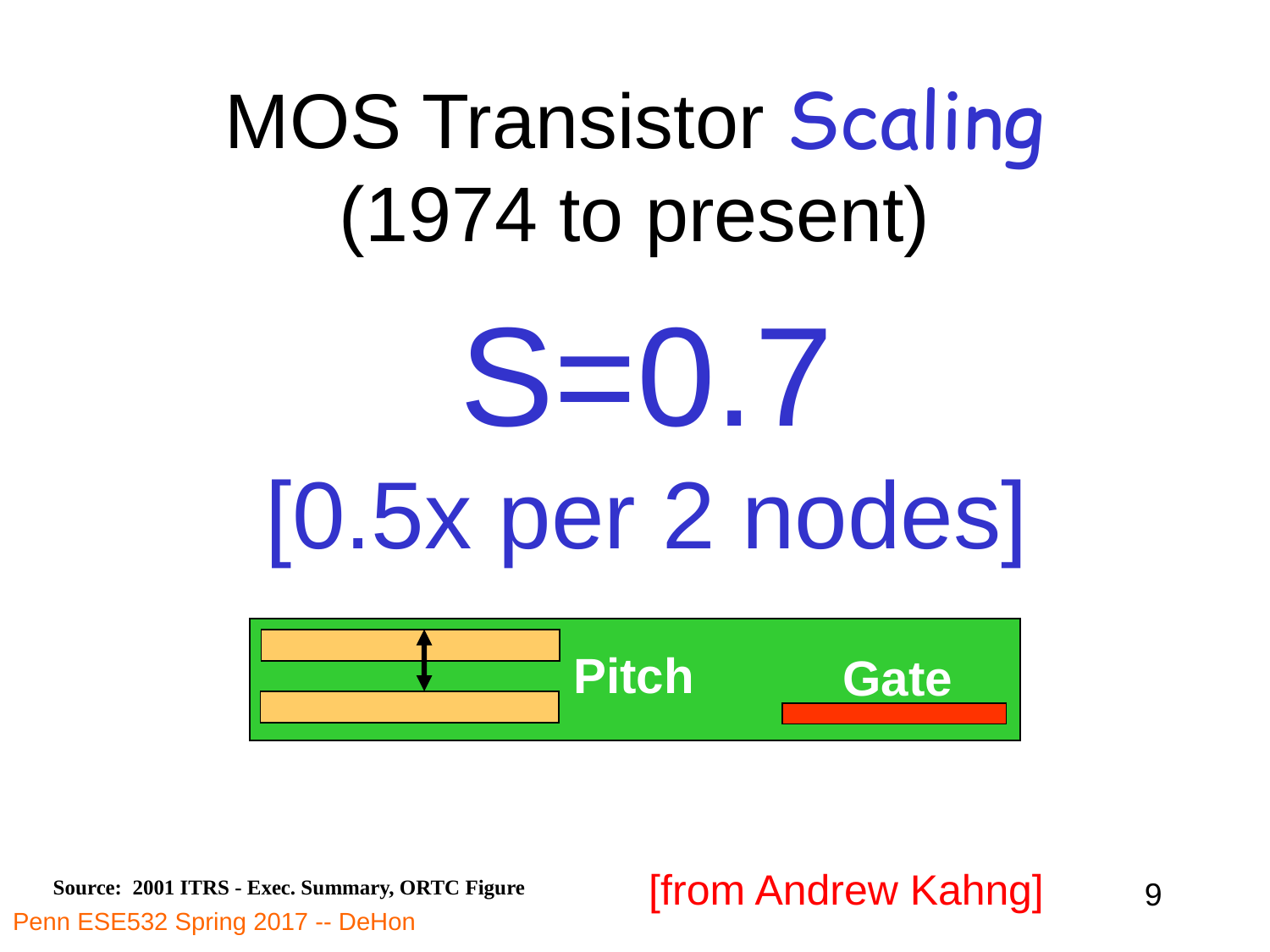

# MOS Transistor Scaling (1974 to present)
S=0.7
[0.5x per 2 nodes]

Pitch
   Gate

[from Andrew Kahng]
Source:  2001 ITRS - Exec. Summary, ORTC Figure
9
Penn ESE532 Spring 2017 -- DeHon